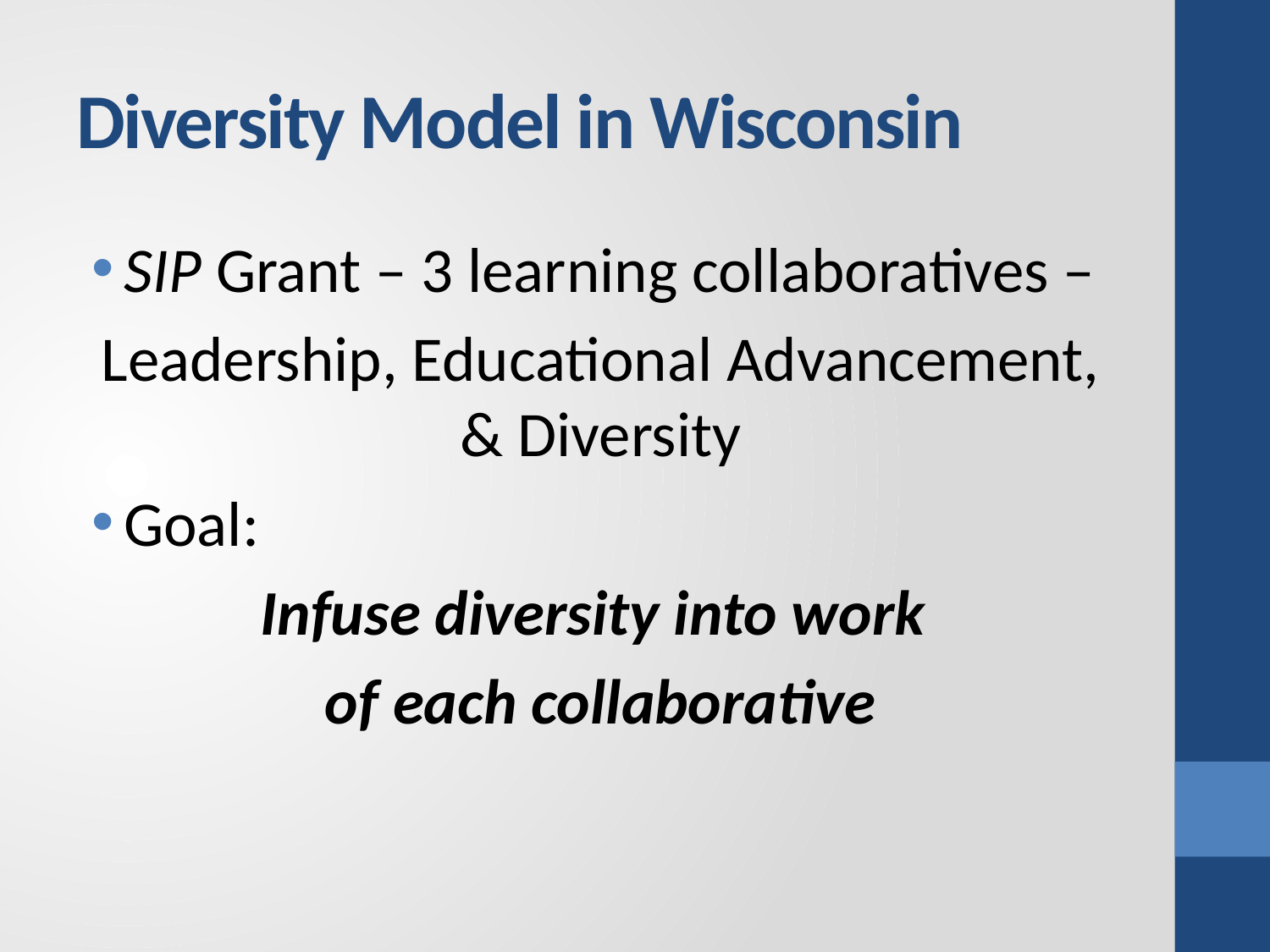

# Diversity Model in Wisconsin
SIP Grant – 3 learning collaboratives –
Leadership, Educational Advancement, & Diversity
Goal:
Infuse diversity into work
of each collaborative